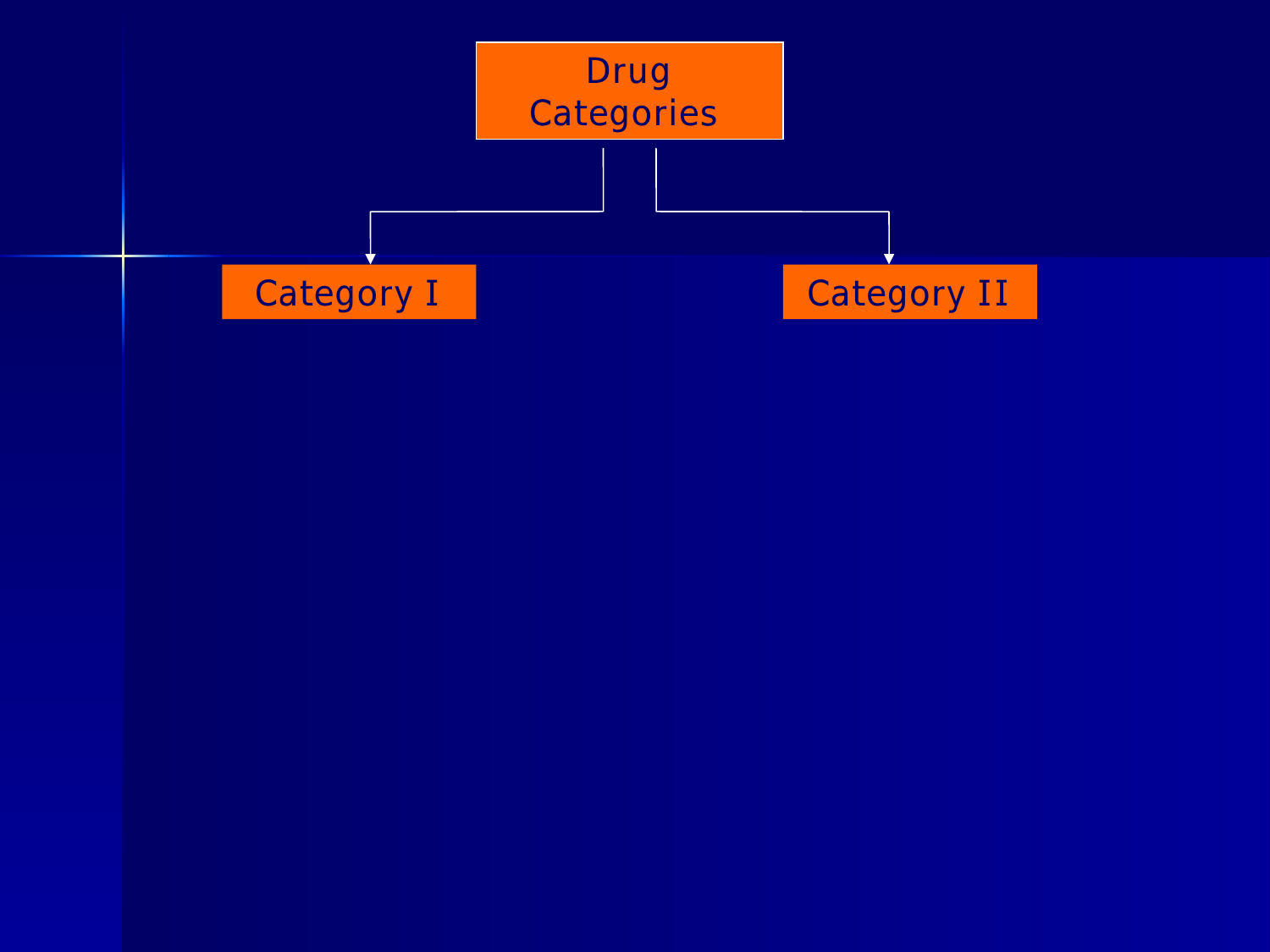

#
Drug Categories

Category I
Category II